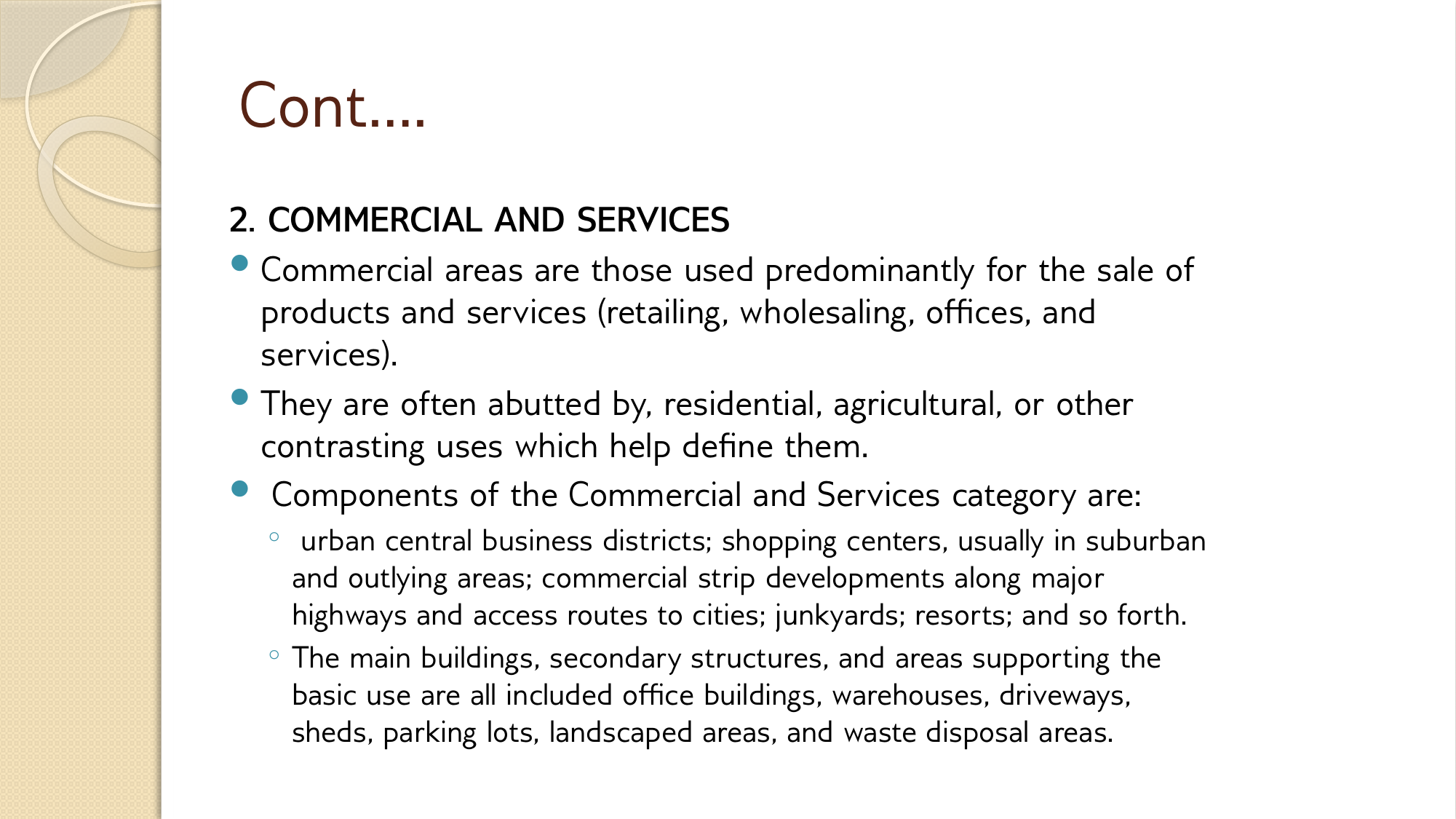

# Cont….
2. COMMERCIAL AND SERVICES
Commercial areas are those used predominantly for the sale of products and services (retailing, wholesaling, offices, and services).
They are often abutted by, residential, agricultural, or other contrasting uses which help define them.
 Components of the Commercial and Services category are:
 urban central business districts; shopping centers, usually in suburban and outlying areas; commercial strip developments along major highways and access routes to cities; junkyards; resorts; and so forth.
The main buildings, secondary structures, and areas supporting the basic use are all included office buildings, warehouses, driveways, sheds, parking lots, landscaped areas, and waste disposal areas.